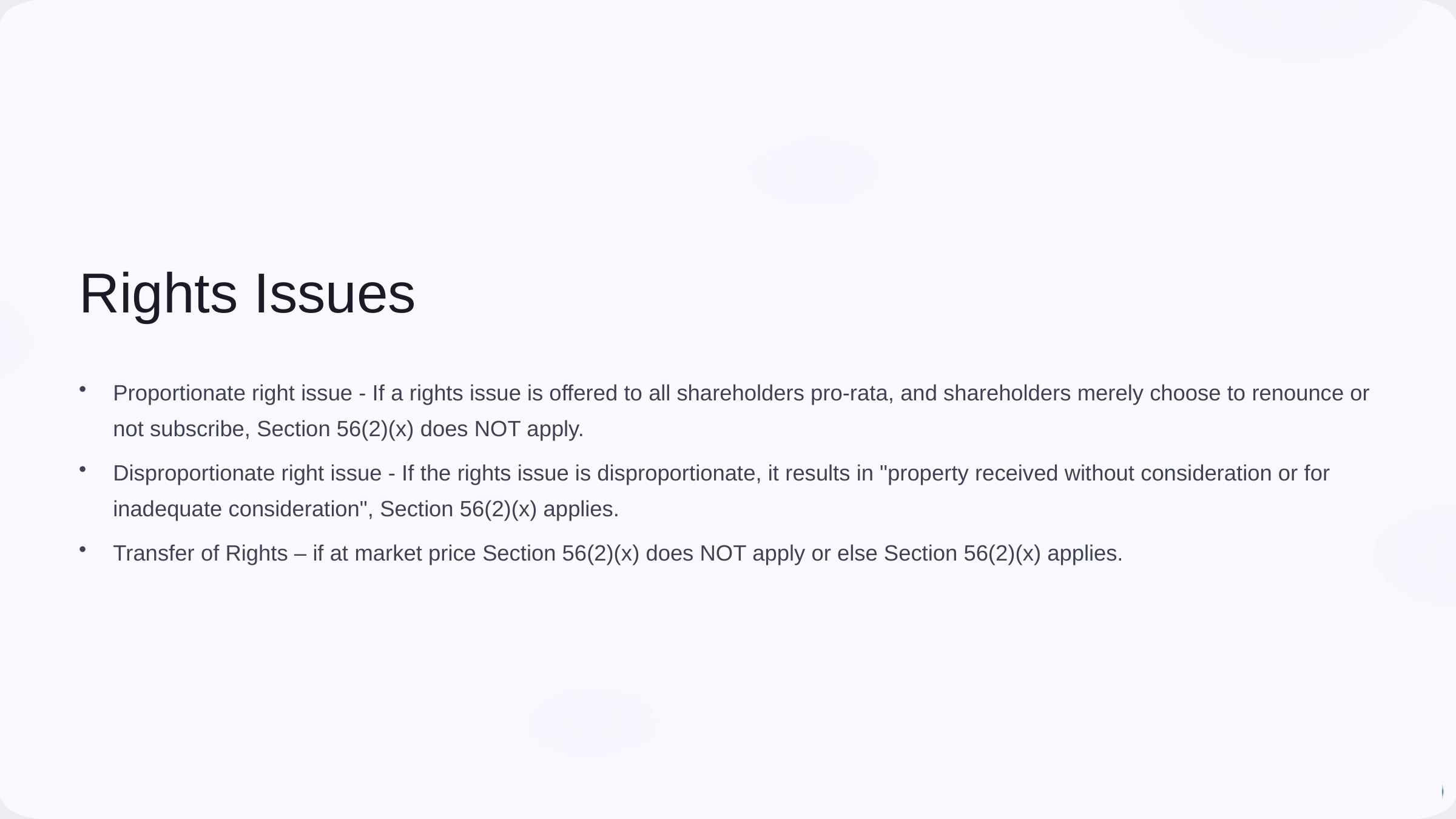

Rights Issues
Proportionate right issue - If a rights issue is offered to all shareholders pro-rata, and shareholders merely choose to renounce or not subscribe, Section 56(2)(x) does NOT apply.
Disproportionate right issue - If the rights issue is disproportionate, it results in "property received without consideration or for inadequate consideration", Section 56(2)(x) applies.
Transfer of Rights – if at market price Section 56(2)(x) does NOT apply or else Section 56(2)(x) applies.